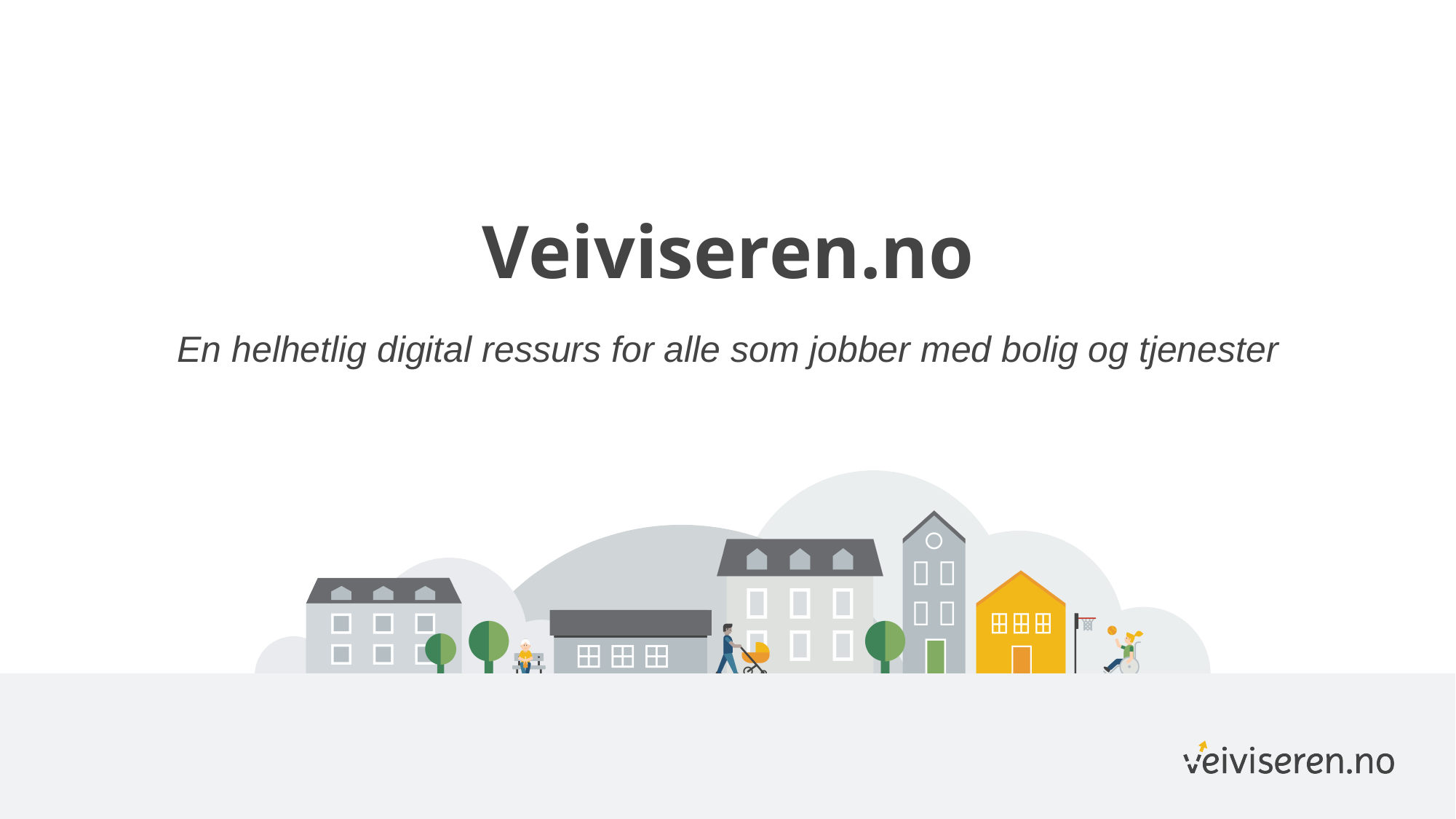

# Veiviseren.no
En helhetlig digital ressurs for alle som jobber med bolig og tjenester